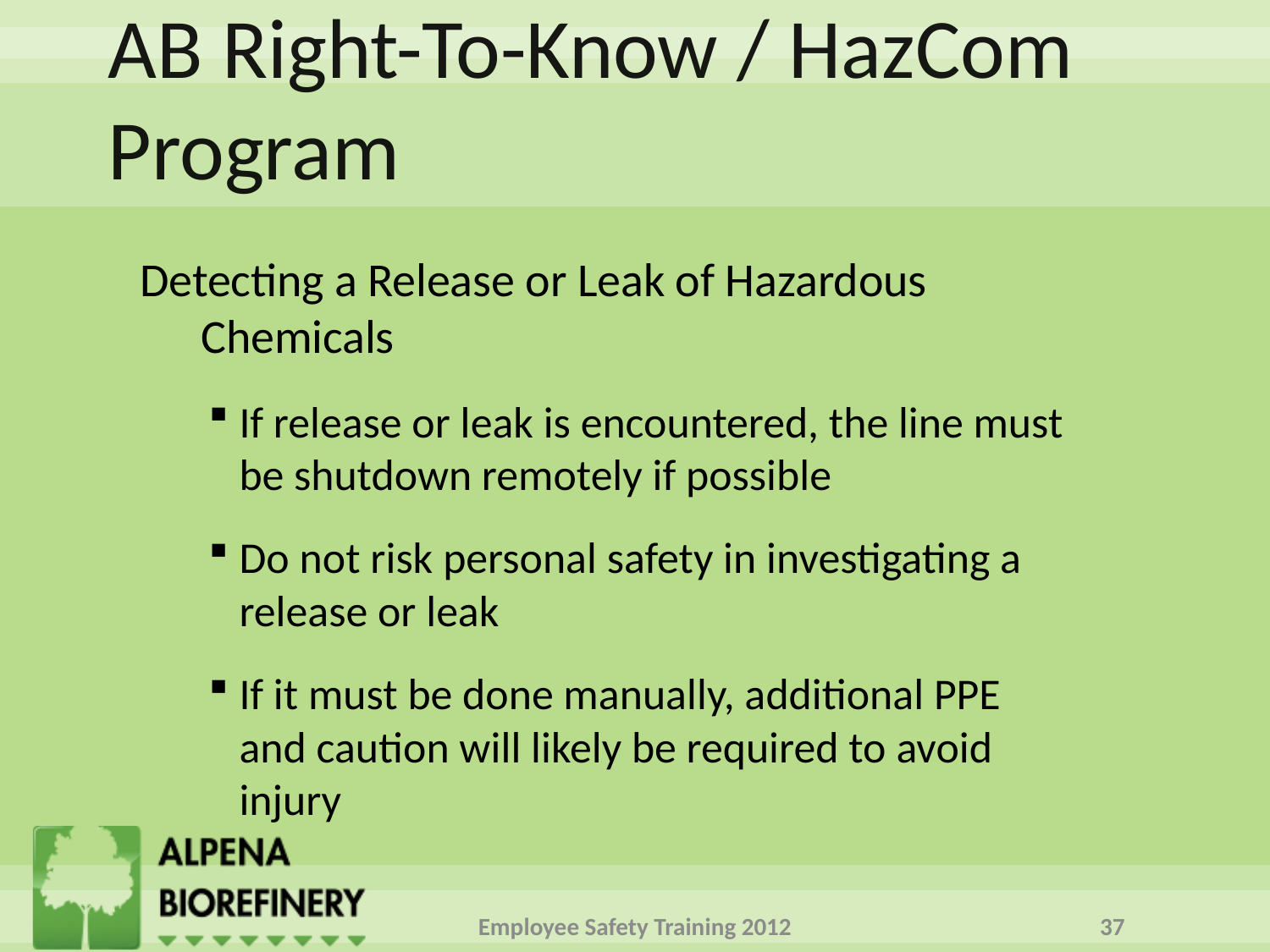

# AB Right-To-Know / HazCom Program
Detecting a Release or Leak of Hazardous Chemicals
If release or leak is encountered, the line must be shutdown remotely if possible
Do not risk personal safety in investigating a release or leak
If it must be done manually, additional PPE and caution will likely be required to avoid injury

Employee Safety Training 2012
37